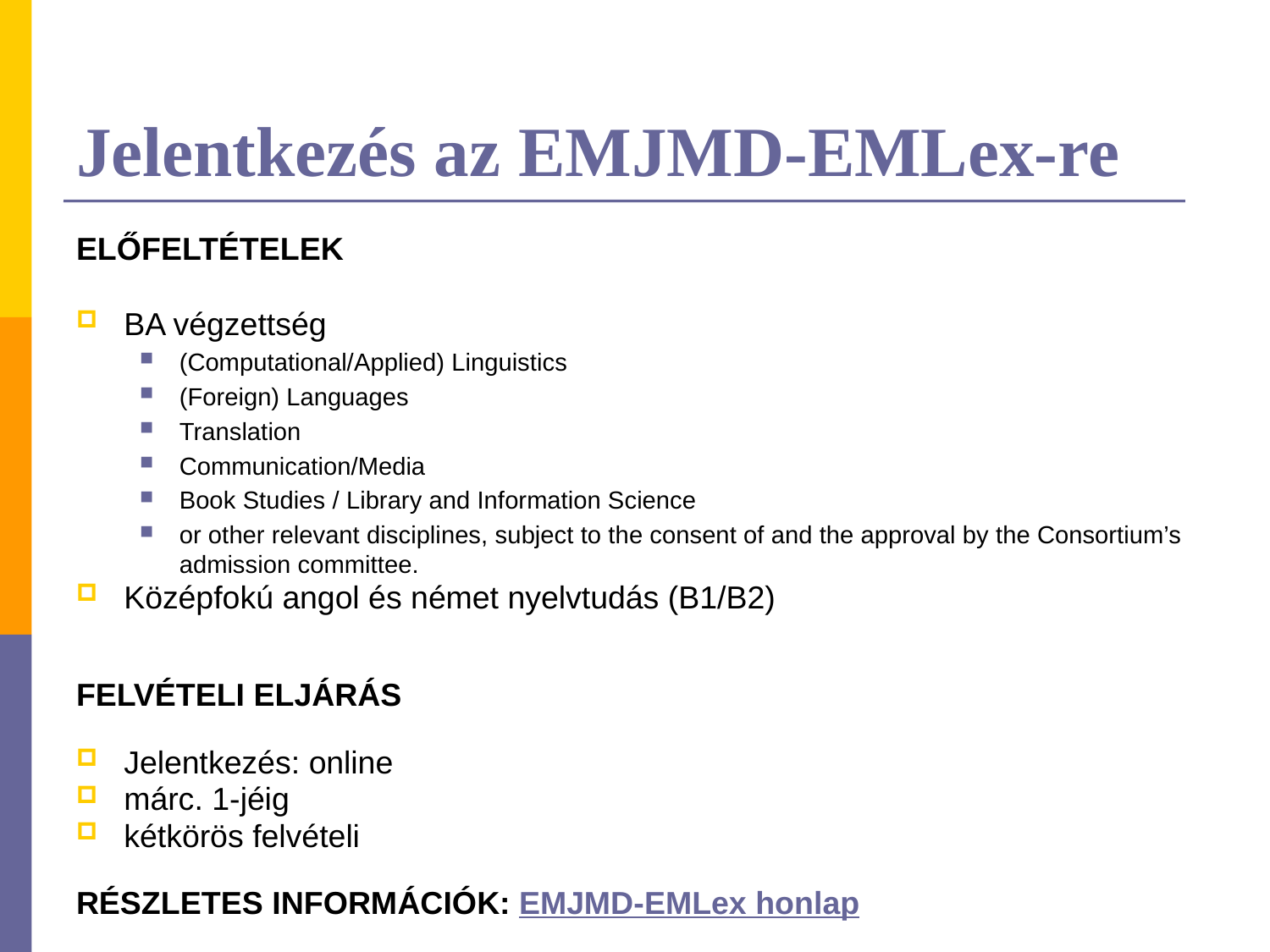

# Jelentkezés az EMJMD-EMLex-re
ELŐFELTÉTELEK
BA végzettség
(Computational/Applied) Linguistics
(Foreign) Languages
Translation
Communication/Media
Book Studies / Library and Information Science
or other relevant disciplines, subject to the consent of and the approval by the Consortium’s admission committee.
Középfokú angol és német nyelvtudás (B1/B2)
FELVÉTELI ELJÁRÁS
Jelentkezés: online
márc. 1-jéig
kétkörös felvételi
RÉSZLETES INFORMÁCIÓK: EMJMD-EMLex honlap